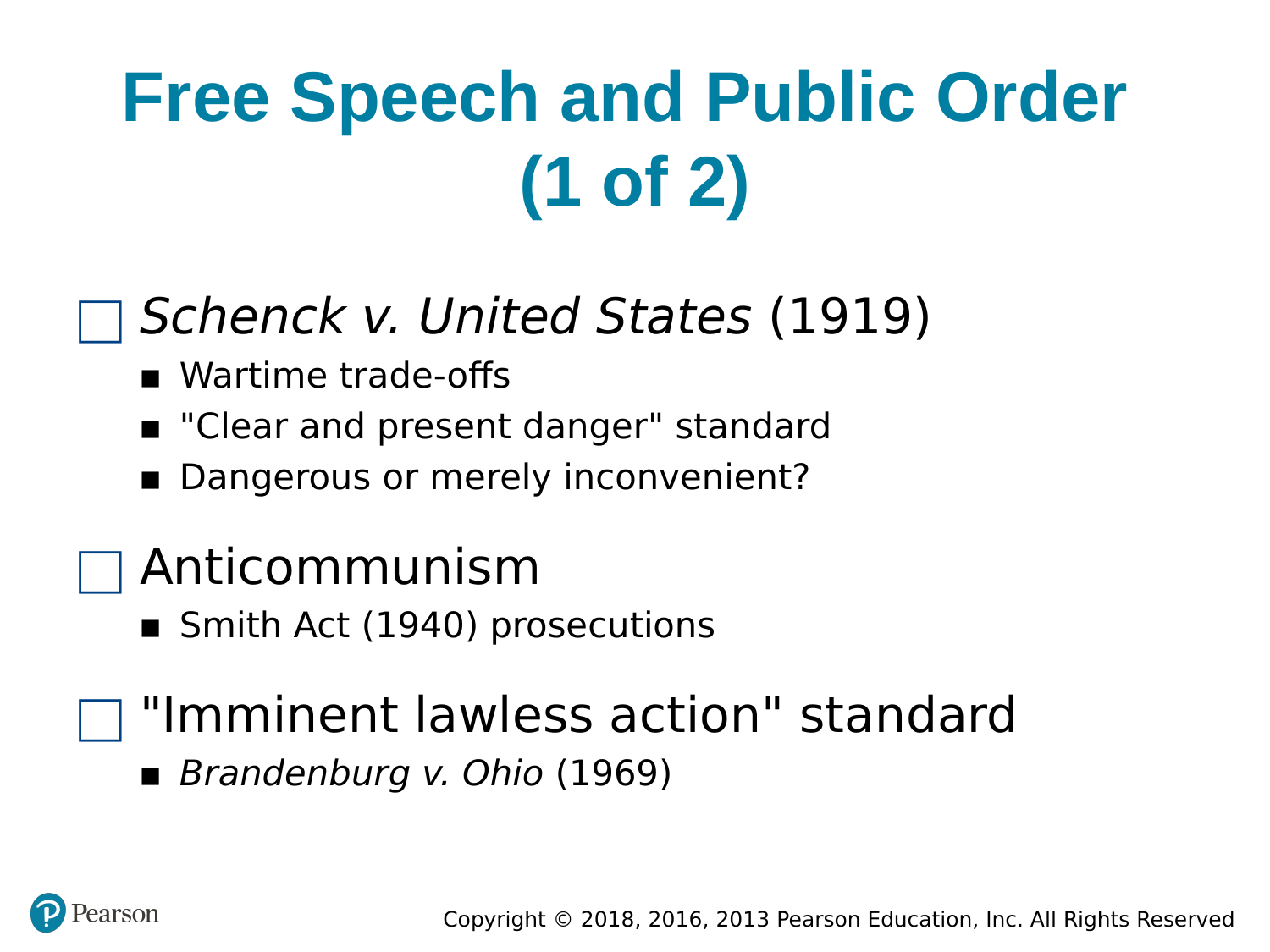

# Free Speech and Public Order (1 of 2)
Schenck v. United States (1919)
Wartime trade-offs
"Clear and present danger" standard
Dangerous or merely inconvenient?
Anticommunism
Smith Act (1940) prosecutions
"Imminent lawless action" standard
Brandenburg v. Ohio (1969)